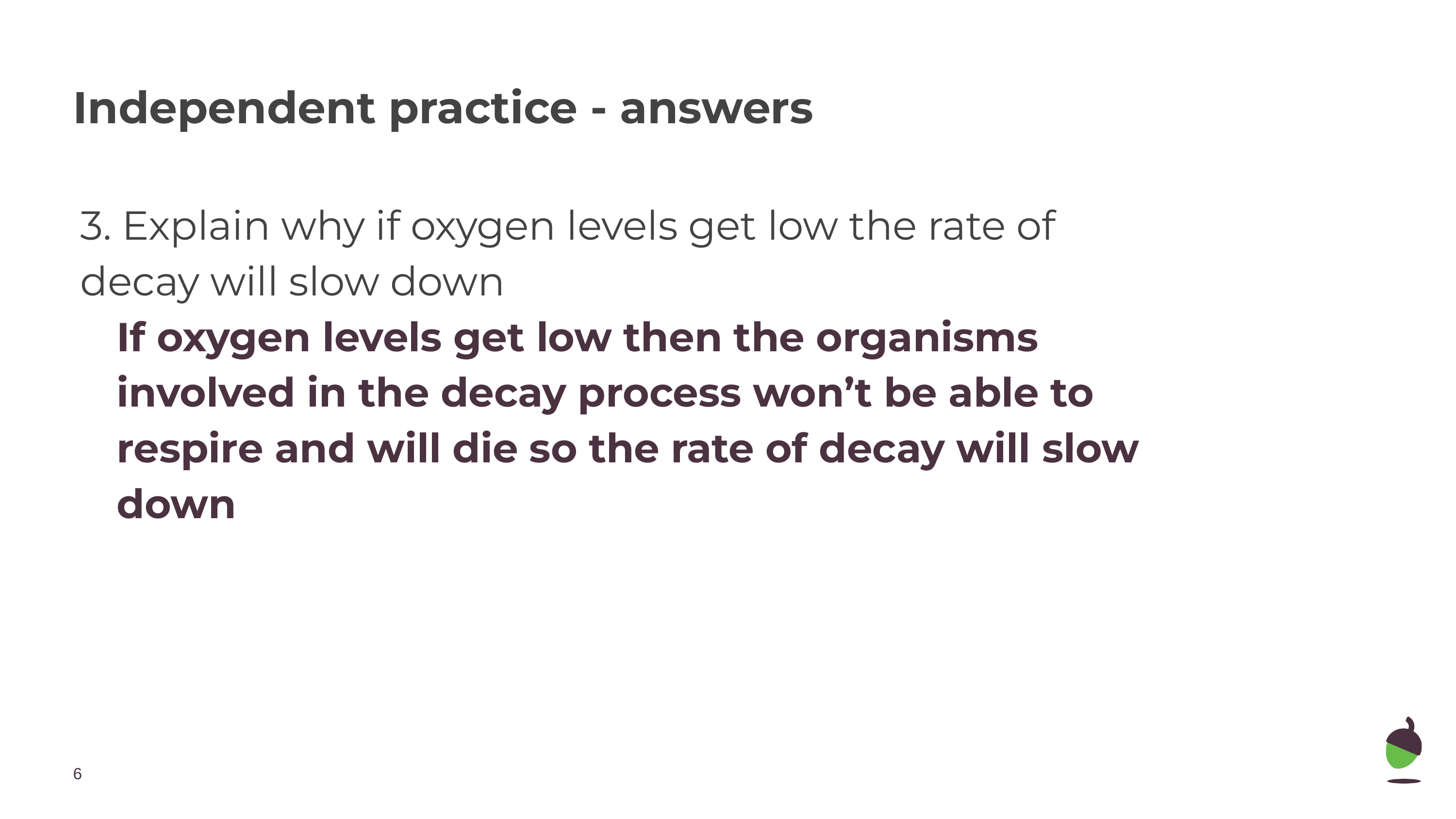

# Independent practice - answers
3. Explain why if oxygen levels get low the rate of decay will slow down
If oxygen levels get low then the organisms involved in the decay process won’t be able to respire and will die so the rate of decay will slow down
6